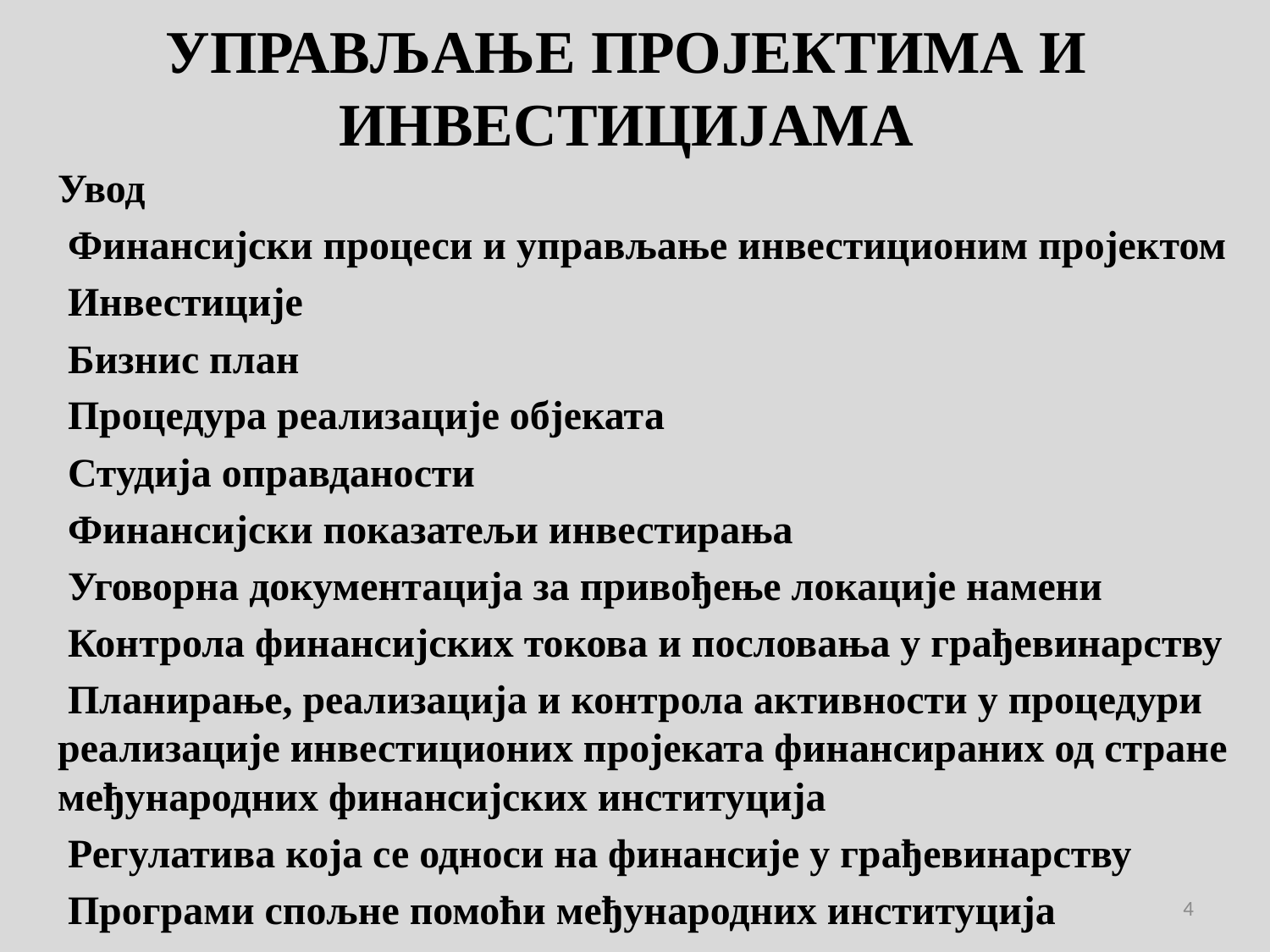

# УПРАВЉАЊЕ ПРОЈЕКТИМА И ИНВЕСТИЦИЈАМА
Увод
 Финансијски процеси и управљање инвестиционим пројектом
 Инвестиције
 Бизнис план
 Процедура реализације објеката
 Студија оправданости
 Финансијски показатељи инвестирања
 Уговорна документација за привођење локације намени
 Контрола финансијских токова и пословања у грађевинарству
 Планирање, реализација и контрола активности у процедури реализације инвестиционих пројеката финансираних од стране међународних финансијских институција
 Регулатива која се односи на финансије у грађевинарству
 Програми спољне помоћи међународних институција
4